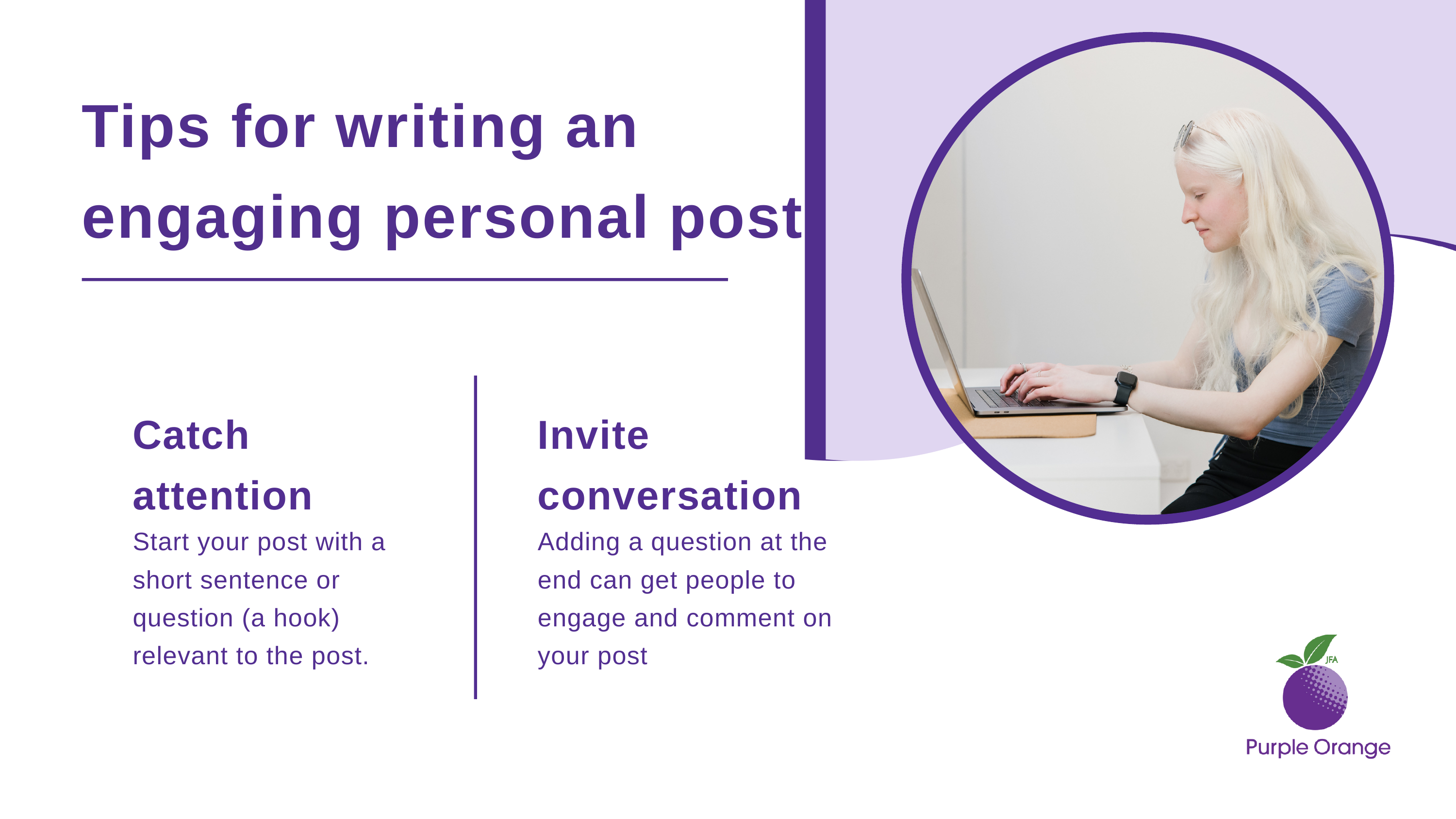

Tips for writing an
engaging personal post

Catch attention
Start your post with a short sentence or question (a hook) relevant to the post.
Invite conversation
Adding a question at the end can get people to engage and comment on your post